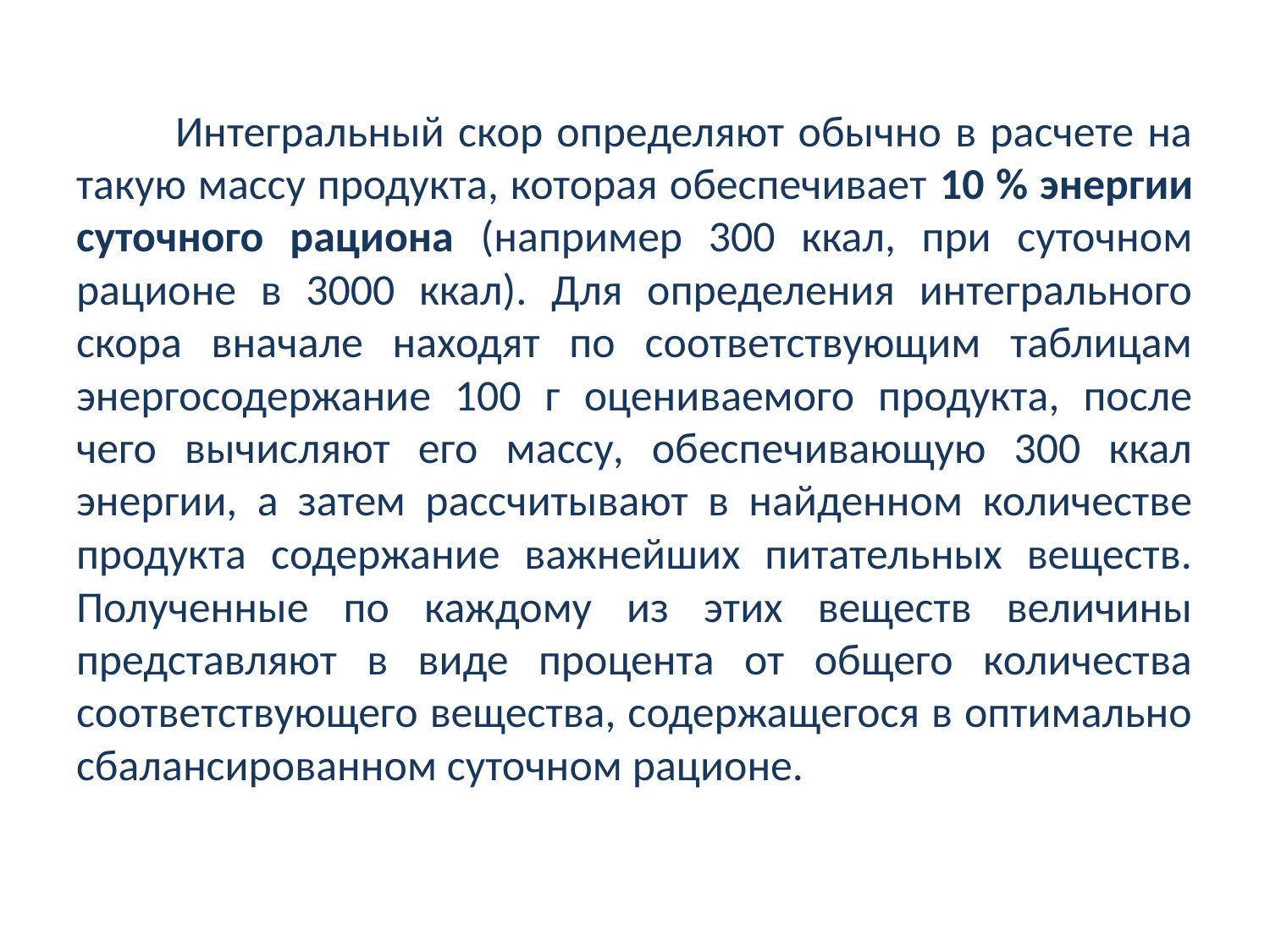

Интегральный скор определяют обычно в расчете на такую массу продукта, которая обеспечивает 10 % энергии суточного рациона (например 300 ккал, при суточном рационе в 3000 ккал). Для определения интегрального скора вначале находят по соответствующим таблицам энергосодержание 100 г оцениваемого продукта, после чего вычисляют его массу, обеспечивающую 300 ккал энергии, а затем рассчитывают в найденном количестве продукта содержание важнейших питательных веществ. Полученные по каждому из этих веществ величины представляют в виде процента от общего количества соответствующего вещества, содержащегося в оптимально сбалансированном суточном рационе.